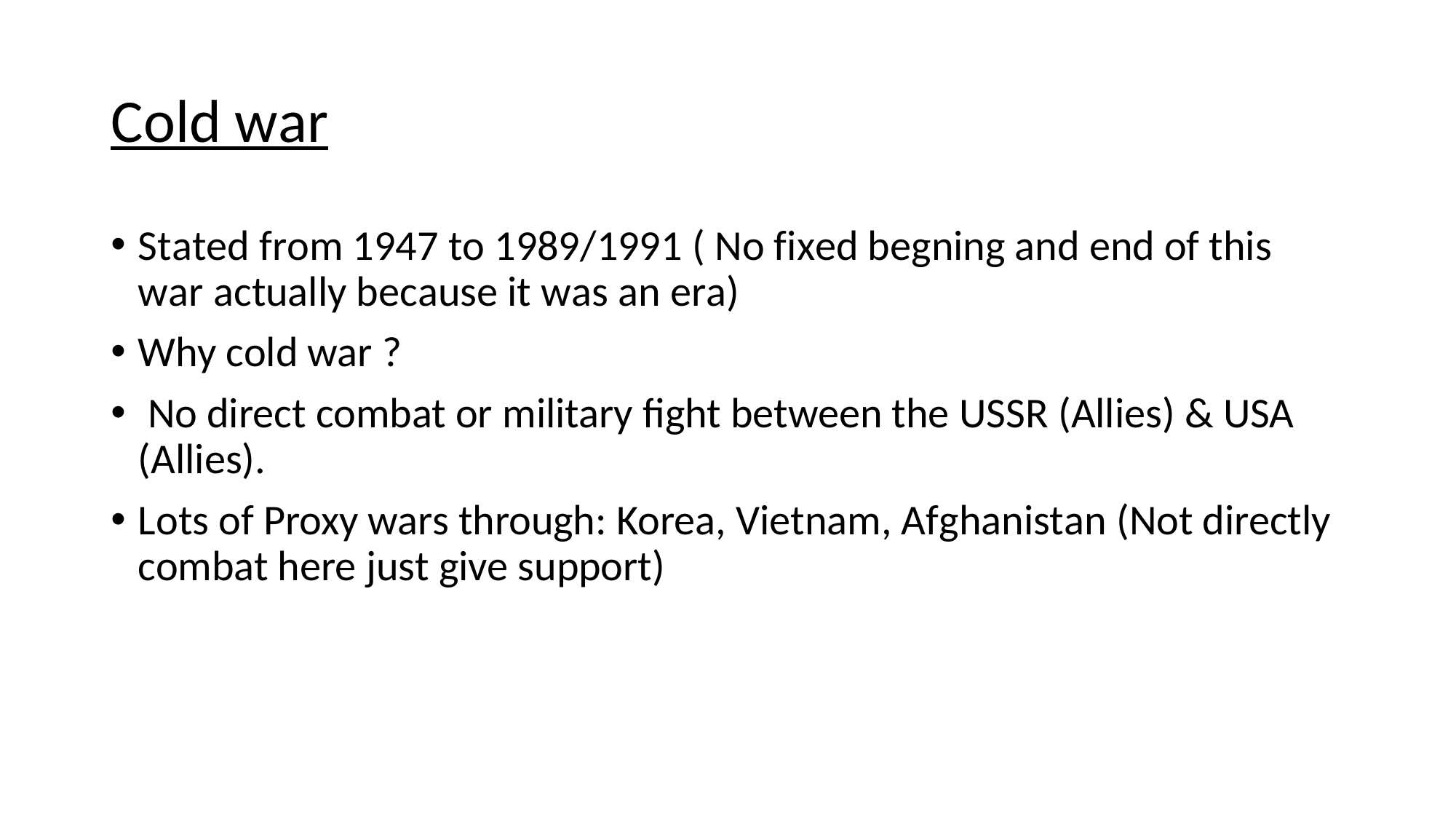

# Cold war
Stated from 1947 to 1989/1991 ( No fixed begning and end of this war actually because it was an era)
Why cold war ?
 No direct combat or military fight between the USSR (Allies) & USA (Allies).
Lots of Proxy wars through: Korea, Vietnam, Afghanistan (Not directly combat here just give support)